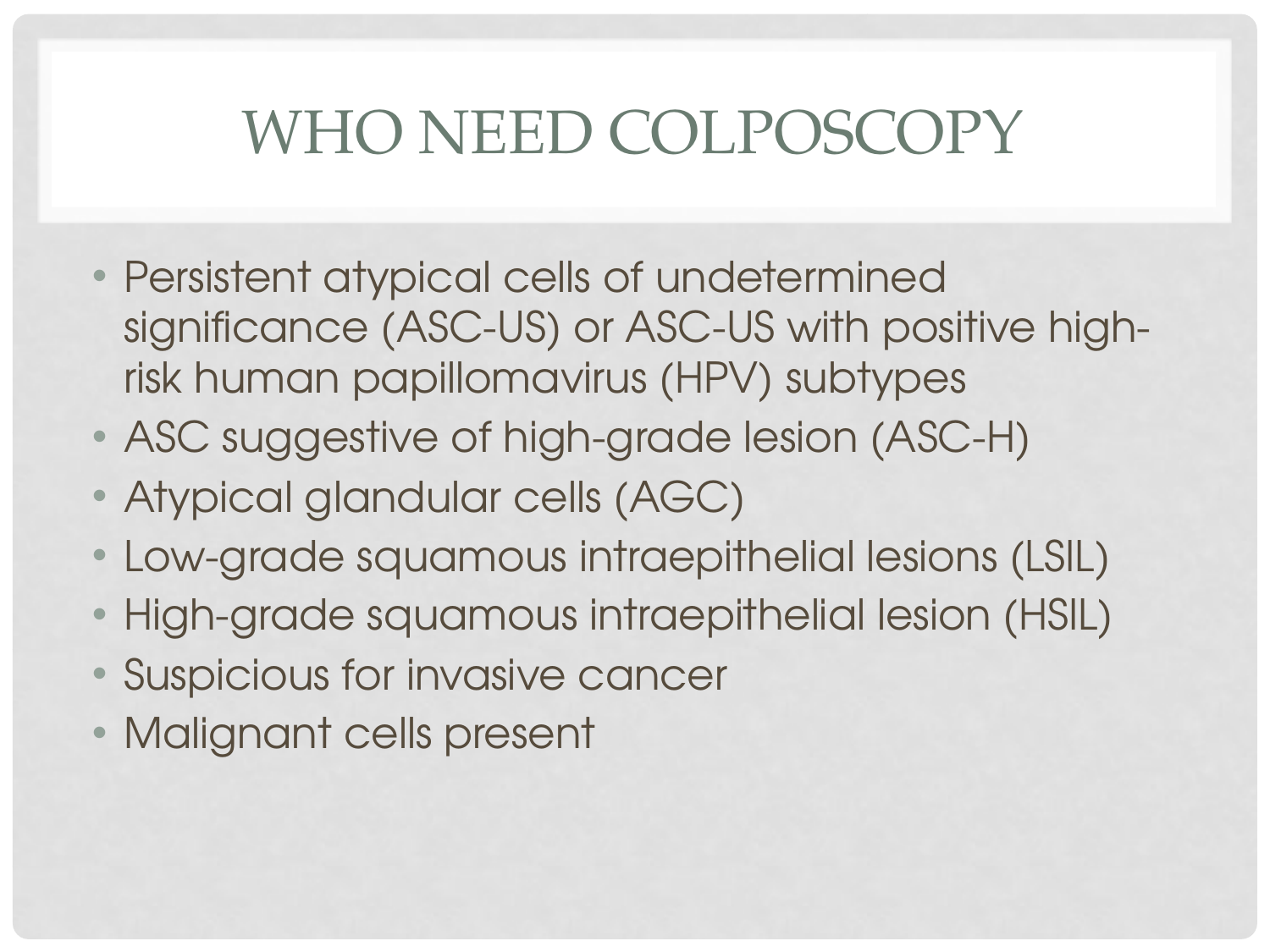

# Who need colposcopy
Persistent atypical cells of undetermined significance (ASC-US) or ASC-US with positive high-risk human papillomavirus (HPV) subtypes
ASC suggestive of high-grade lesion (ASC-H)
Atypical glandular cells (AGC)
Low-grade squamous intraepithelial lesions (LSIL)
High-grade squamous intraepithelial lesion (HSIL)
Suspicious for invasive cancer
Malignant cells present